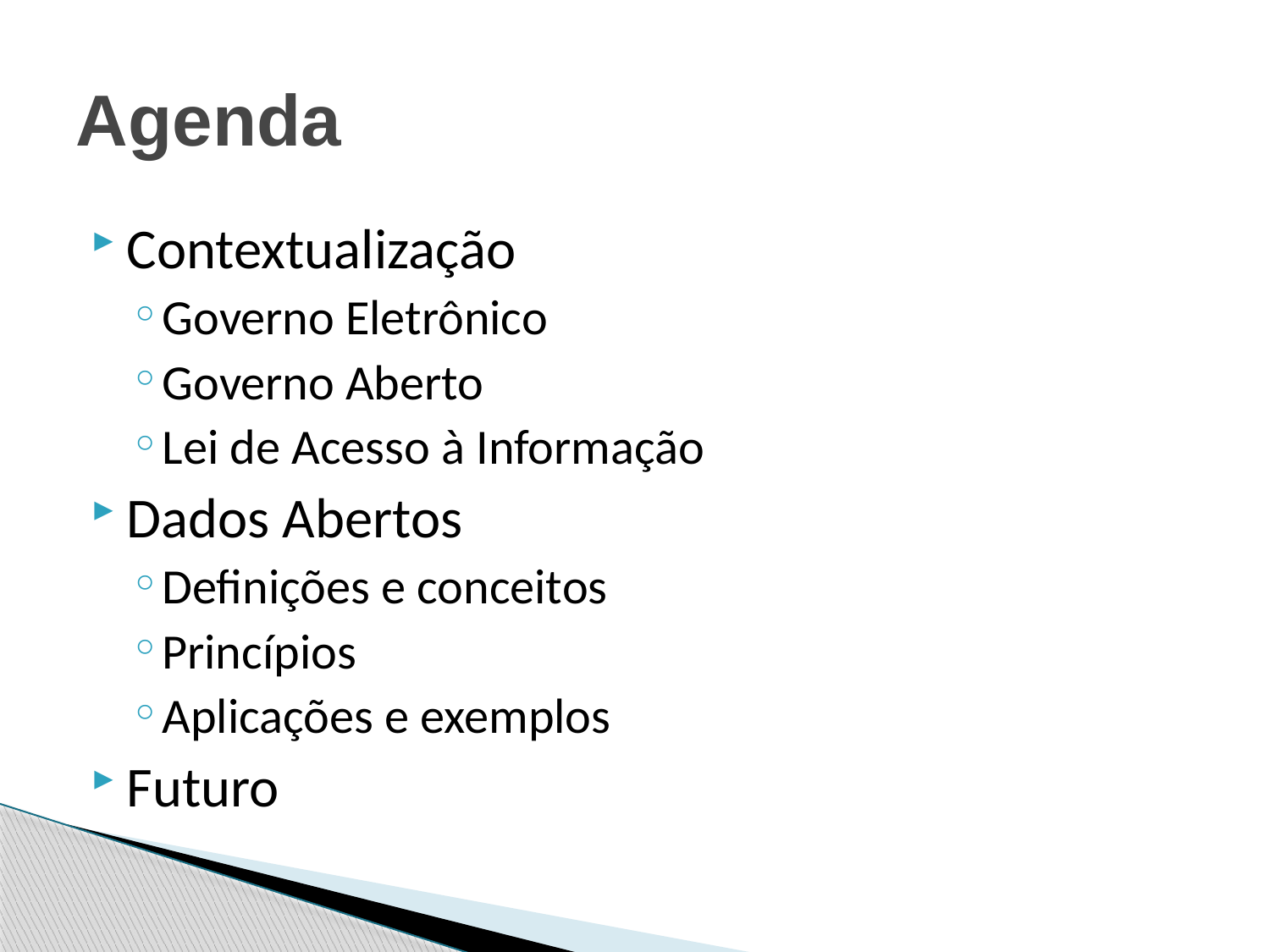

# Agenda
Contextualização
Governo Eletrônico
Governo Aberto
Lei de Acesso à Informação
Dados Abertos
Definições e conceitos
Princípios
Aplicações e exemplos
Futuro